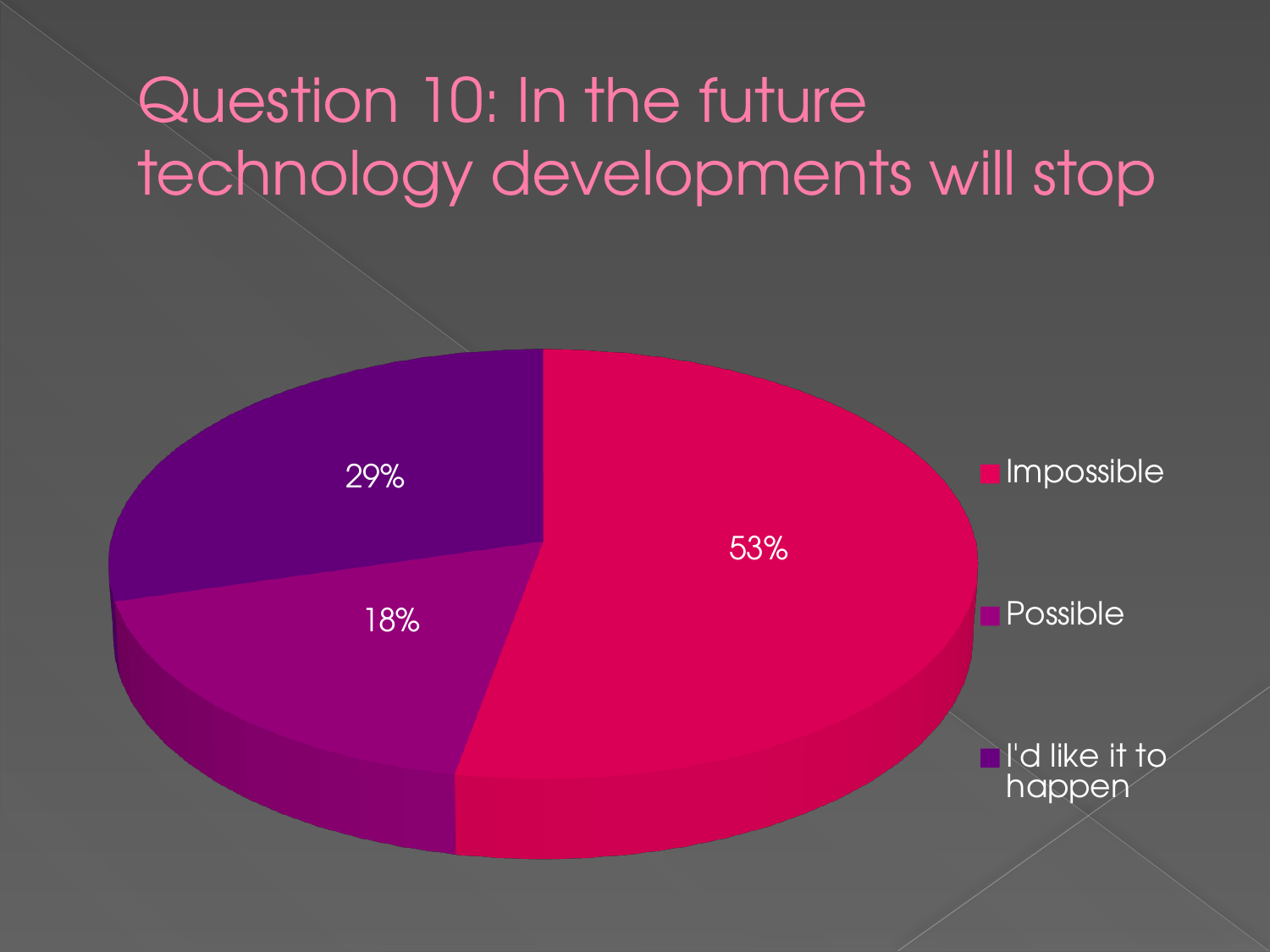

# Question 10: In the future technology developments will stop

[unsupported chart]